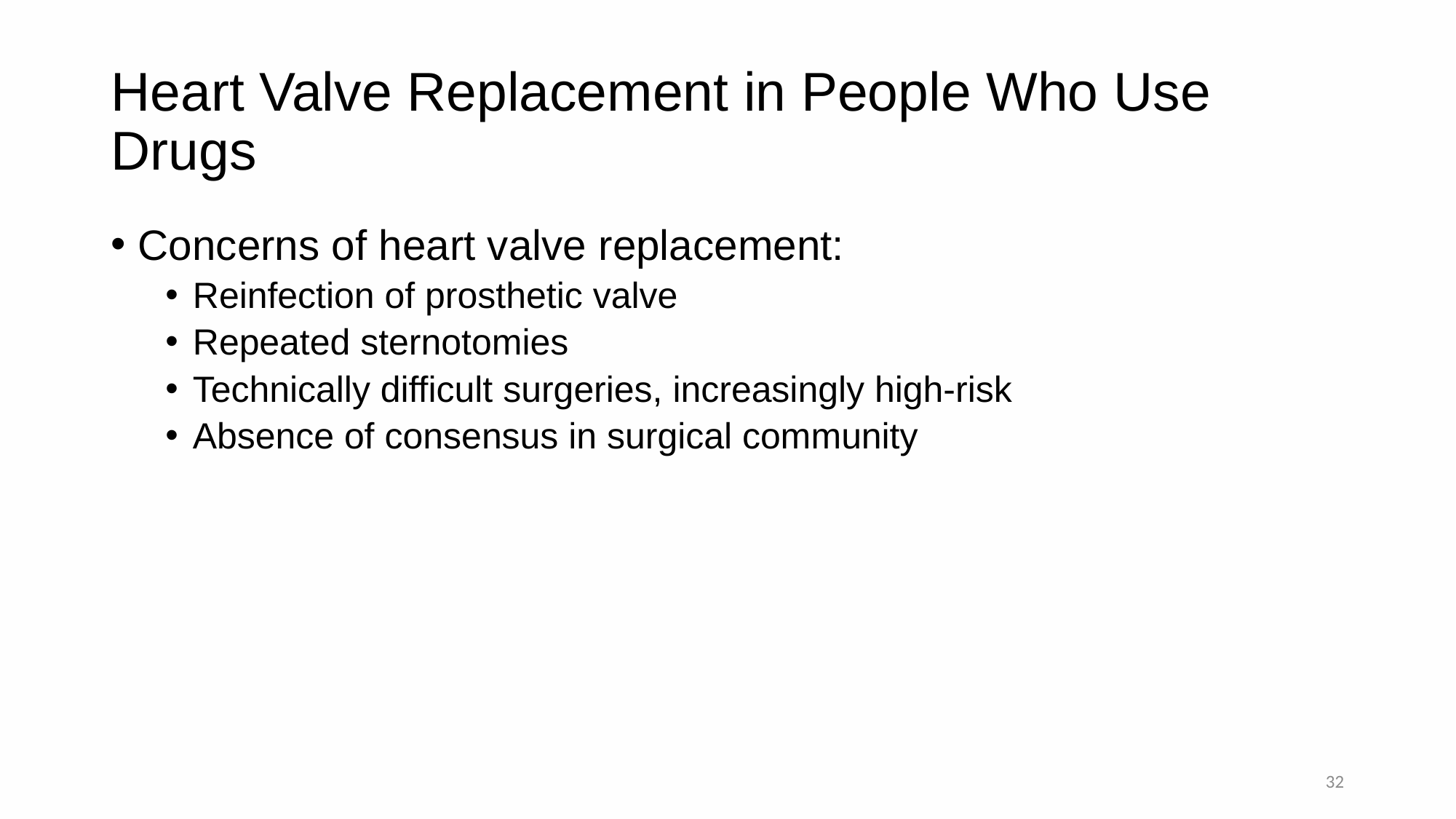

# Heart Valve Replacement in People Who Use Drugs
Concerns of heart valve replacement:
Reinfection of prosthetic valve
Repeated sternotomies
Technically difficult surgeries, increasingly high-risk
Absence of consensus in surgical community
32